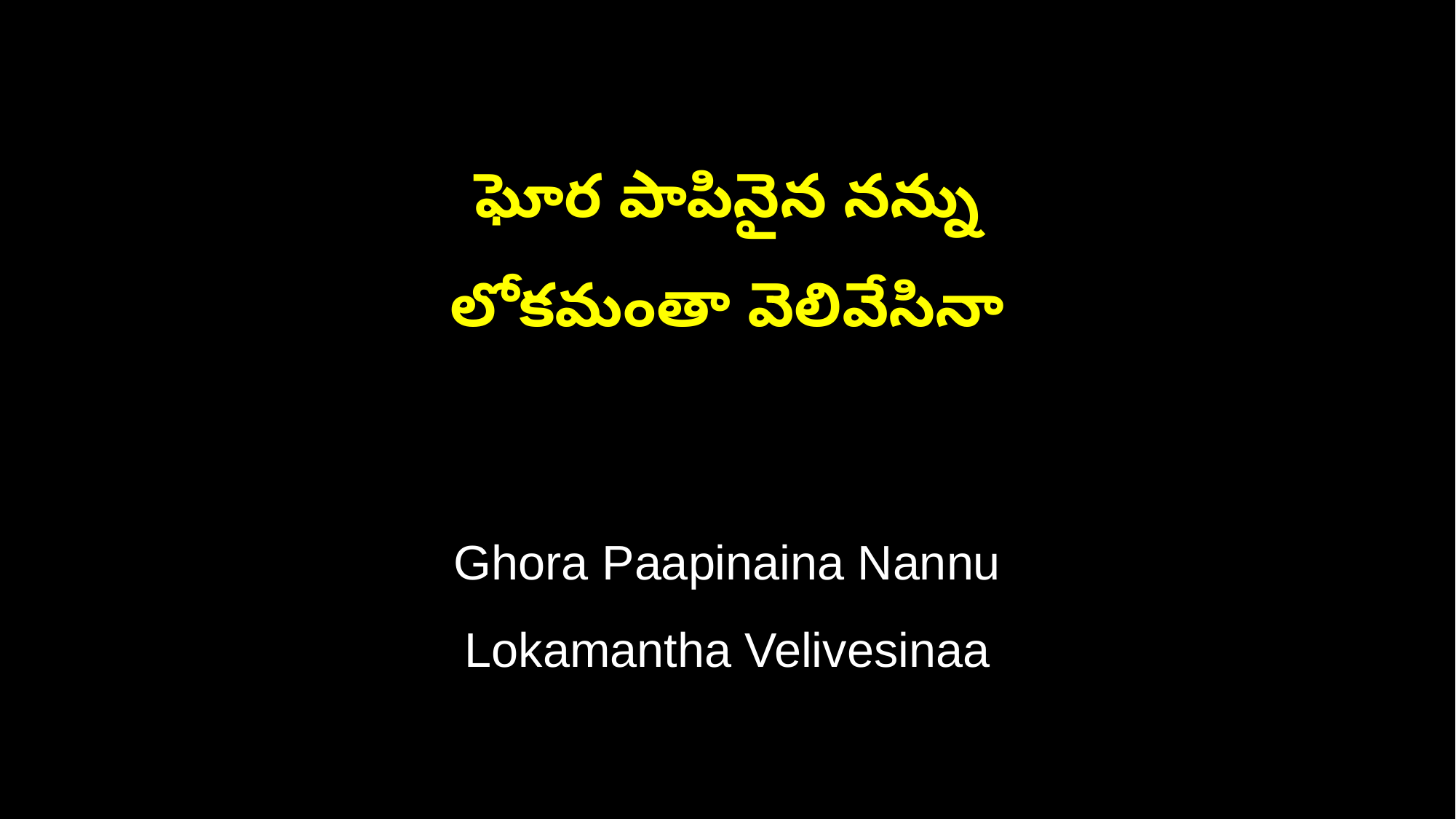

ఘోర పాపినైన నన్ను
లోకమంతా వెలివేసినా
Ghora Paapinaina Nannu
Lokamantha Velivesinaa